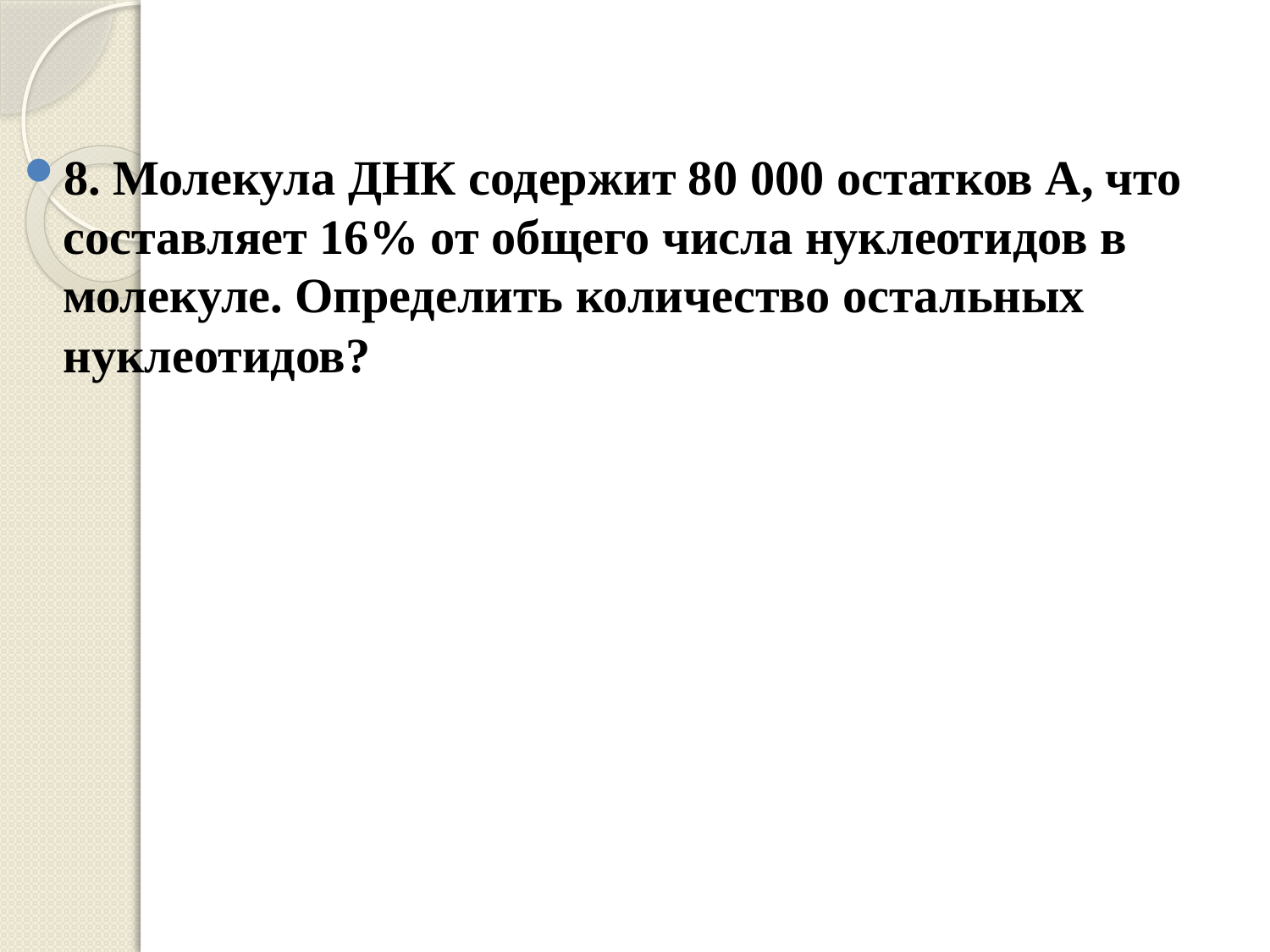

8. Молекула ДНК содержит 80 000 остатков А, что составляет 16% от общего числа нуклеотидов в молекуле. Определить количество остальных нуклеотидов?

#